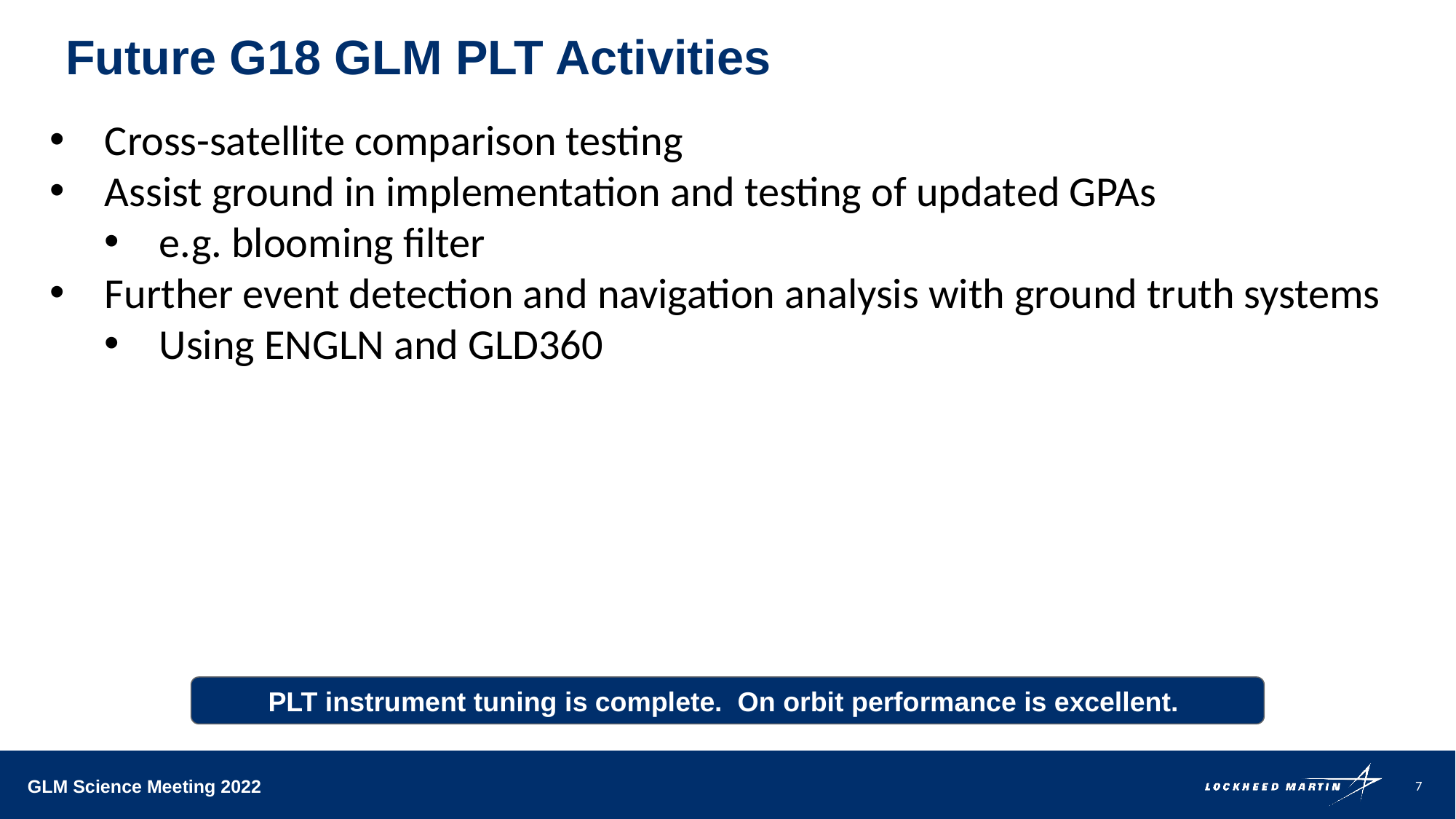

# Future G18 GLM PLT Activities
Cross-satellite comparison testing
Assist ground in implementation and testing of updated GPAs
e.g. blooming filter
Further event detection and navigation analysis with ground truth systems
Using ENGLN and GLD360

PLT instrument tuning is complete.  On orbit performance is excellent.